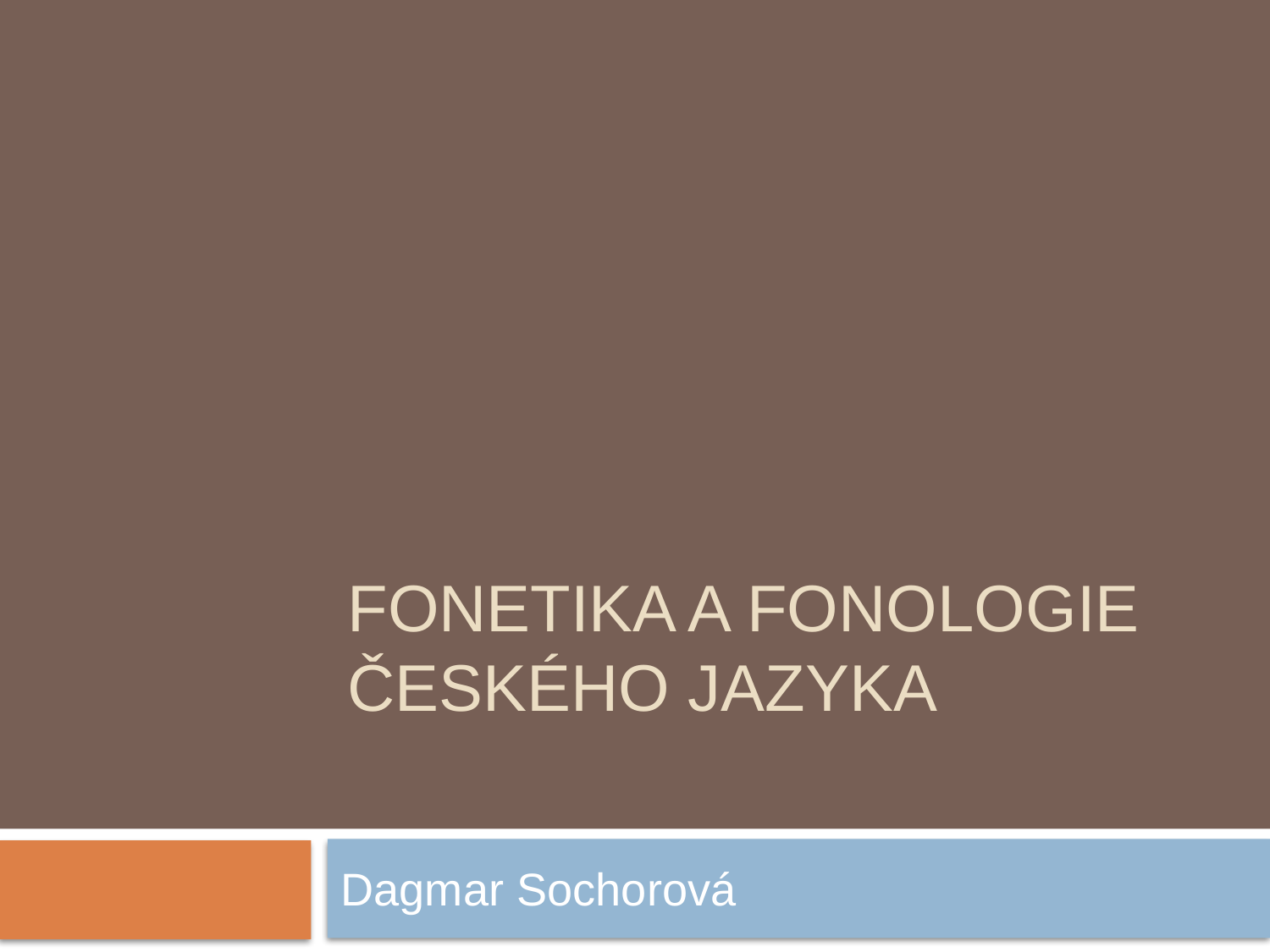

# fonetikA a fonologie Českého jazyka
Dagmar Sochorová